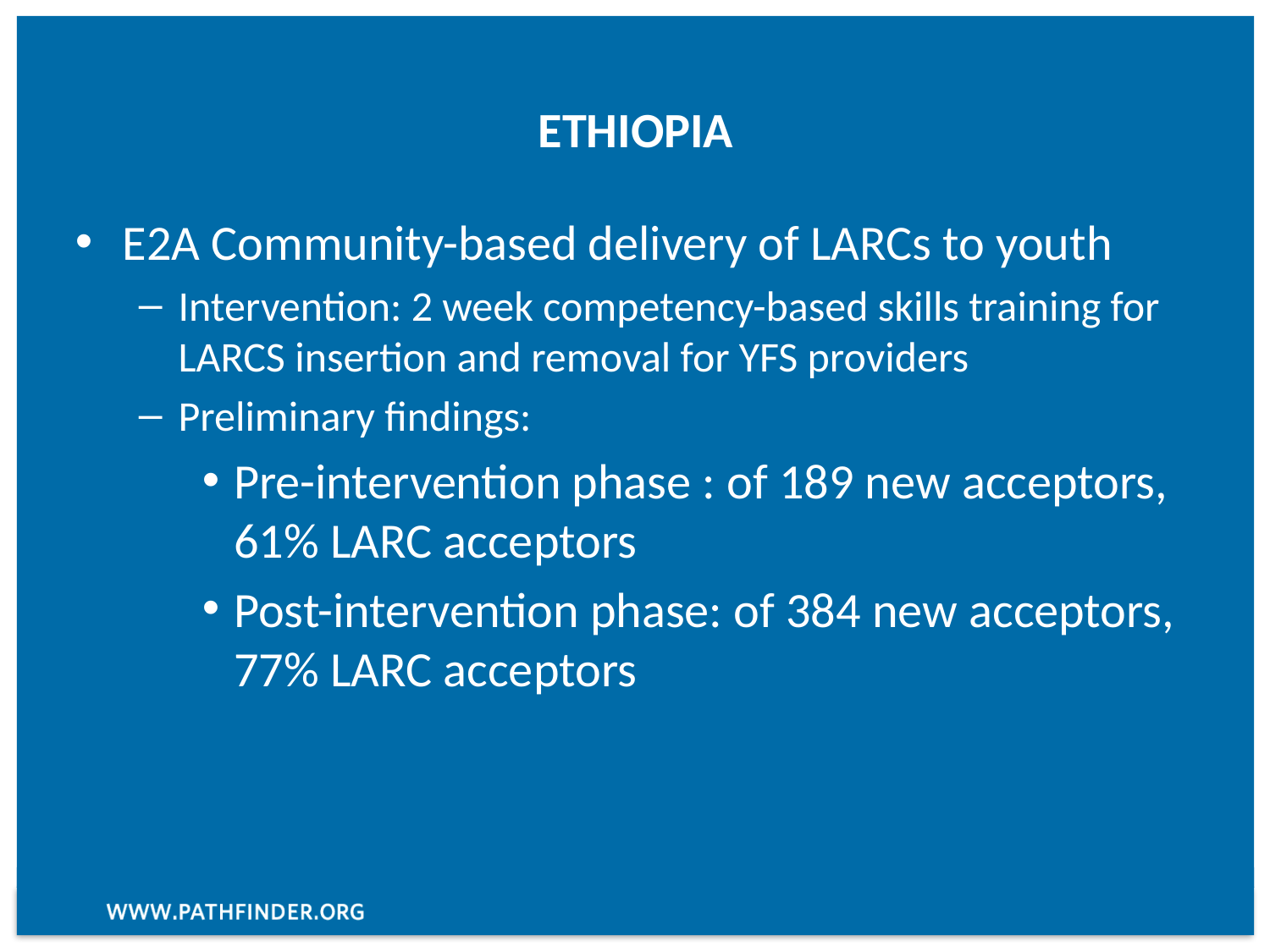

# Ethiopia
E2A Community-based delivery of LARCs to youth
Intervention: 2 week competency-based skills training for LARCS insertion and removal for YFS providers
Preliminary findings:
Pre-intervention phase : of 189 new acceptors, 61% LARC acceptors
Post-intervention phase: of 384 new acceptors, 77% LARC acceptors